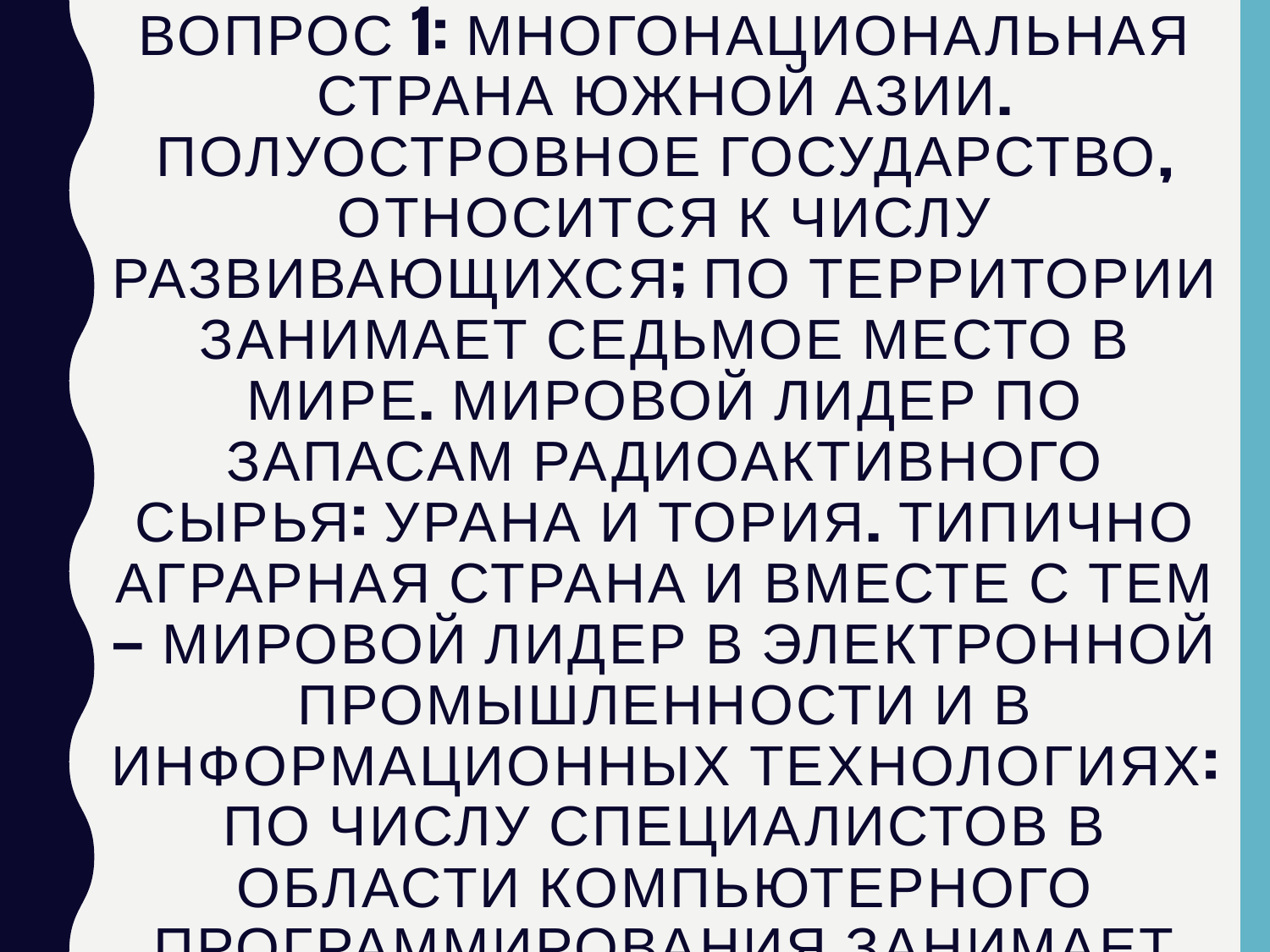

# Вопрос 1: Многонациональная страна Южной Азии. Полуостровное государство, относится к числу развивающихся; по территории занимает седьмое место в мире. Мировой лидер по запасам радиоактивного сырья: урана и тория. Типично аграрная страна и вместе с тем — мировой лидер в электронной промышленности и в информационных технологиях: по числу специалистов в области компьютерного программирования занимает второе место после США.